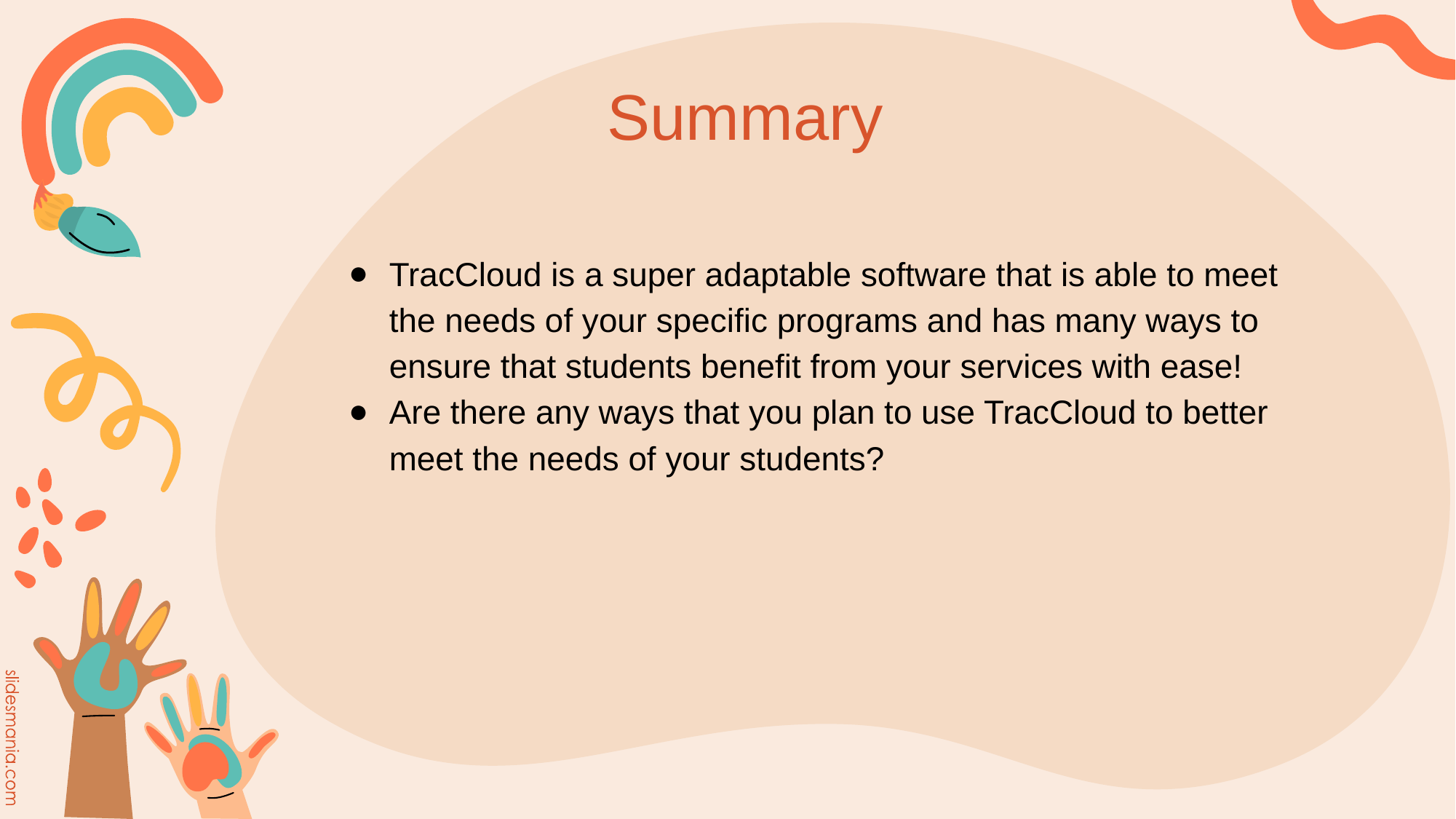

Summary
TracCloud is a super adaptable software that is able to meet the needs of your specific programs and has many ways to ensure that students benefit from your services with ease!
Are there any ways that you plan to use TracCloud to better meet the needs of your students?